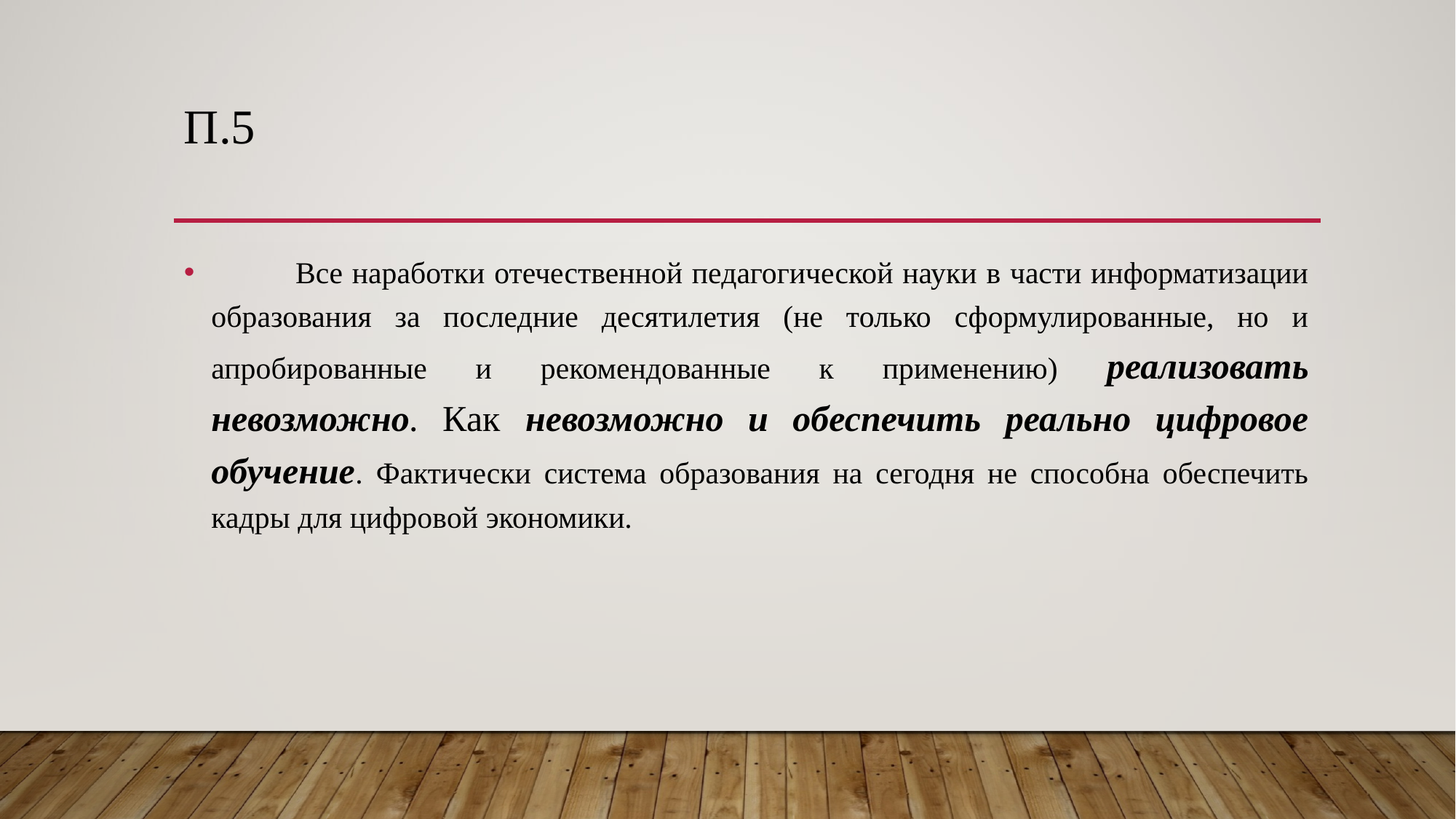

# П.5
         Все наработки отечественной педагогической науки в части информатизации образования за последние десятилетия (не только сформулированные, но и апробированные и рекомендованные к применению) реализовать невозможно. Как невозможно и обеспечить реально цифровое обучение. Фактически система образования на сегодня не способна обеспечить кадры для цифровой экономики.